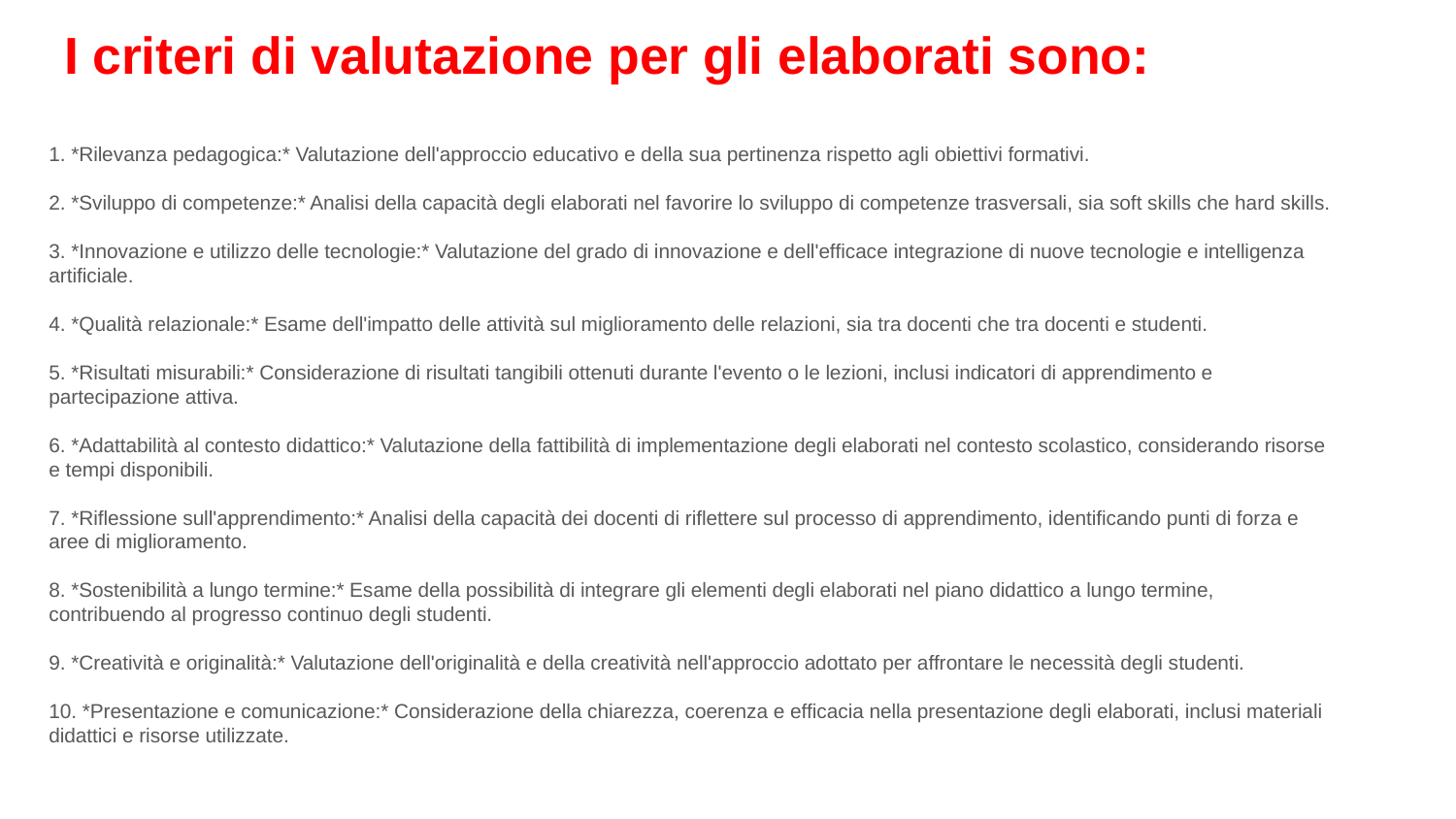

# I criteri di valutazione per gli elaborati sono:

1. *Rilevanza pedagogica:* Valutazione dell'approccio educativo e della sua pertinenza rispetto agli obiettivi formativi.

2. *Sviluppo di competenze:* Analisi della capacità degli elaborati nel favorire lo sviluppo di competenze trasversali, sia soft skills che hard skills.

3. *Innovazione e utilizzo delle tecnologie:* Valutazione del grado di innovazione e dell'efficace integrazione di nuove tecnologie e intelligenza artificiale.

4. *Qualità relazionale:* Esame dell'impatto delle attività sul miglioramento delle relazioni, sia tra docenti che tra docenti e studenti.

5. *Risultati misurabili:* Considerazione di risultati tangibili ottenuti durante l'evento o le lezioni, inclusi indicatori di apprendimento e partecipazione attiva.

6. *Adattabilità al contesto didattico:* Valutazione della fattibilità di implementazione degli elaborati nel contesto scolastico, considerando risorse e tempi disponibili.

7. *Riflessione sull'apprendimento:* Analisi della capacità dei docenti di riflettere sul processo di apprendimento, identificando punti di forza e aree di miglioramento.

8. *Sostenibilità a lungo termine:* Esame della possibilità di integrare gli elementi degli elaborati nel piano didattico a lungo termine, contribuendo al progresso continuo degli studenti.

9. *Creatività e originalità:* Valutazione dell'originalità e della creatività nell'approccio adottato per affrontare le necessità degli studenti.

10. *Presentazione e comunicazione:* Considerazione della chiarezza, coerenza e efficacia nella presentazione degli elaborati, inclusi materiali didattici e risorse utilizzate.